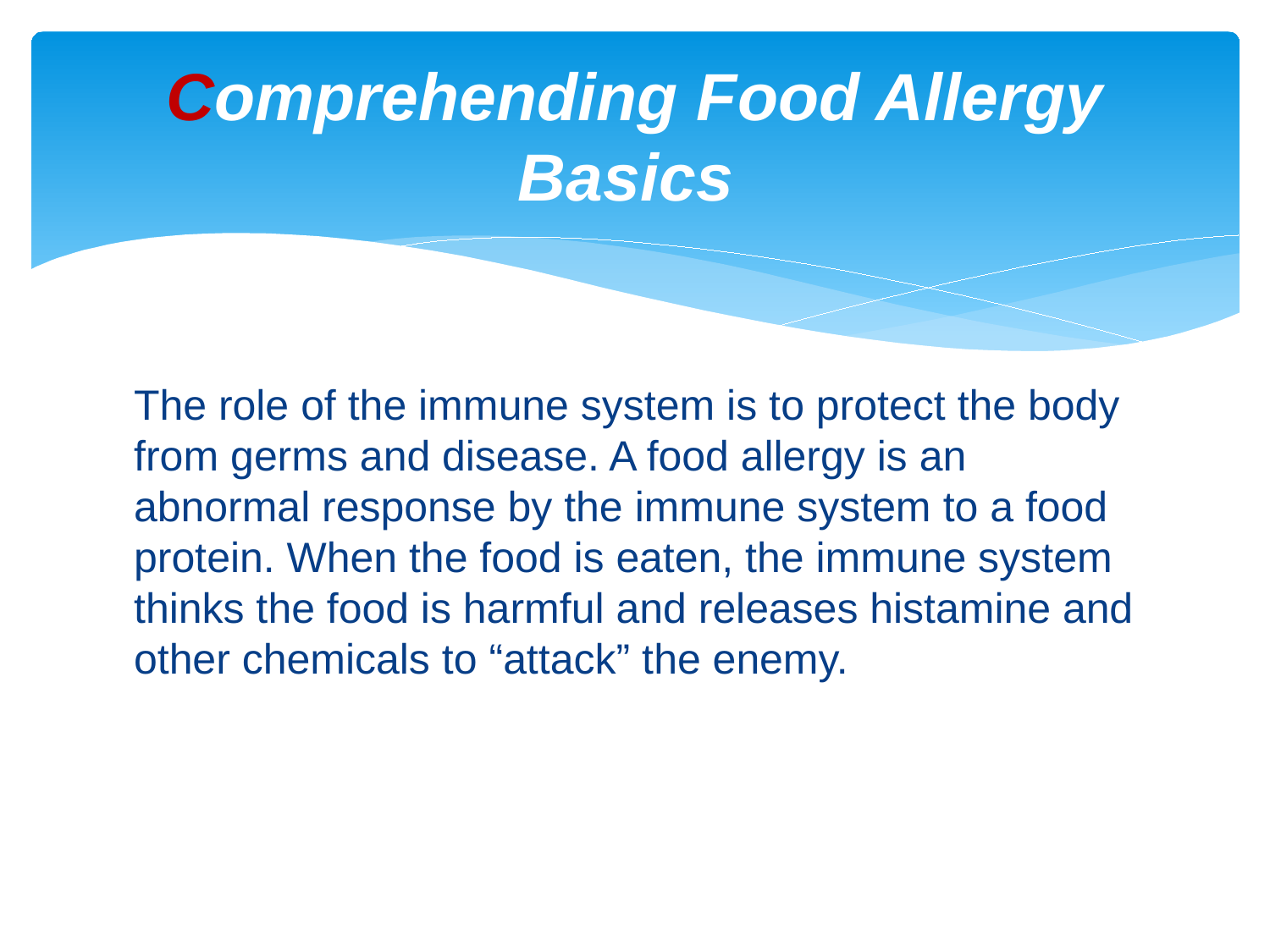

# Comprehending Food Allergy Basics
The role of the immune system is to protect the body from germs and disease. A food allergy is an abnormal response by the immune system to a food protein. When the food is eaten, the immune system thinks the food is harmful and releases histamine and other chemicals to “attack” the enemy.